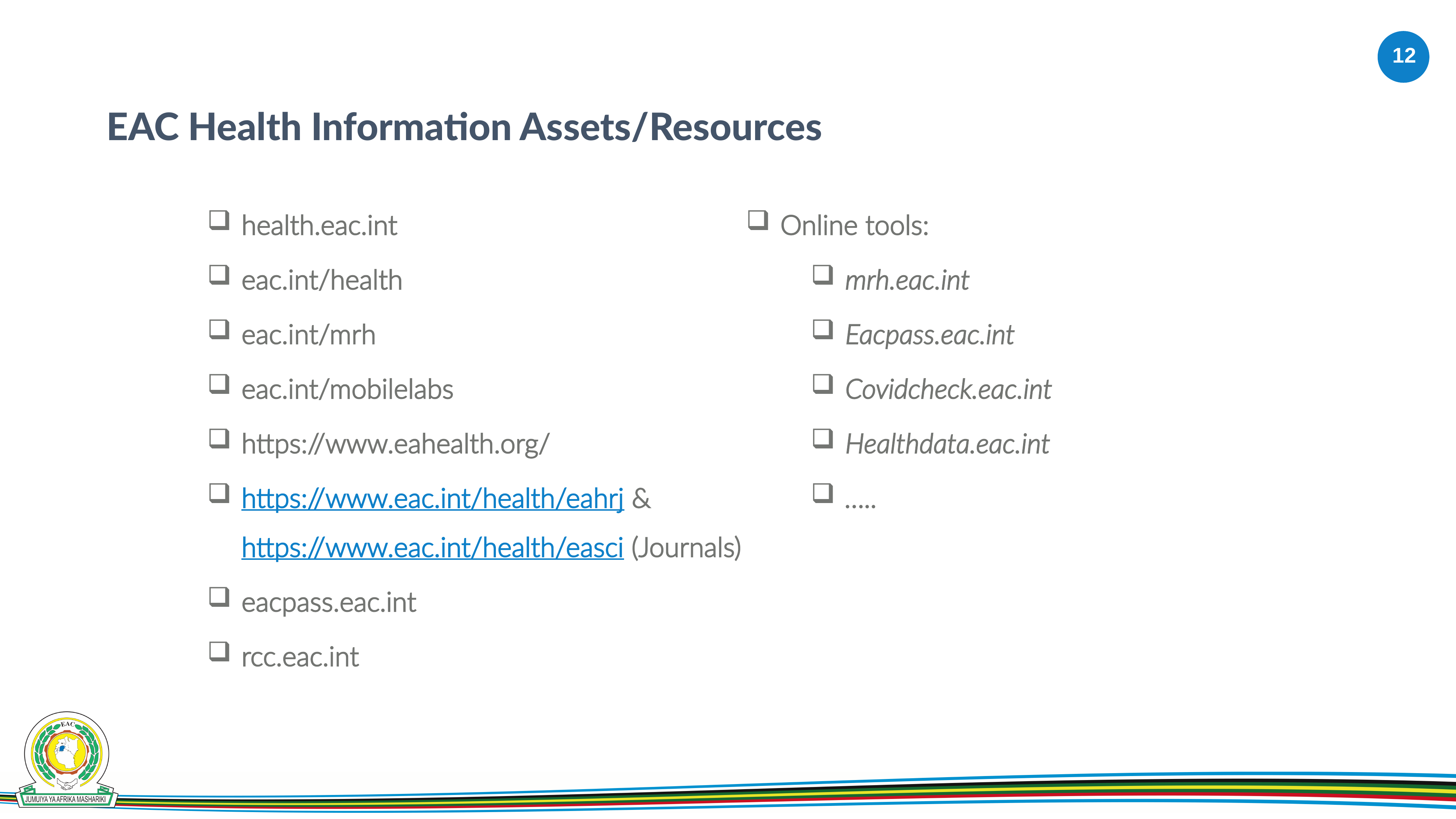

EAC Health Information Assets/Resources
health.eac.int
eac.int/health
eac.int/mrh
eac.int/mobilelabs
https://www.eahealth.org/
https://www.eac.int/health/eahrj & https://www.eac.int/health/easci (Journals)
eacpass.eac.int
rcc.eac.int

Online tools:
mrh.eac.int
Eacpass.eac.int
Covidcheck.eac.int
Healthdata.eac.int
…..